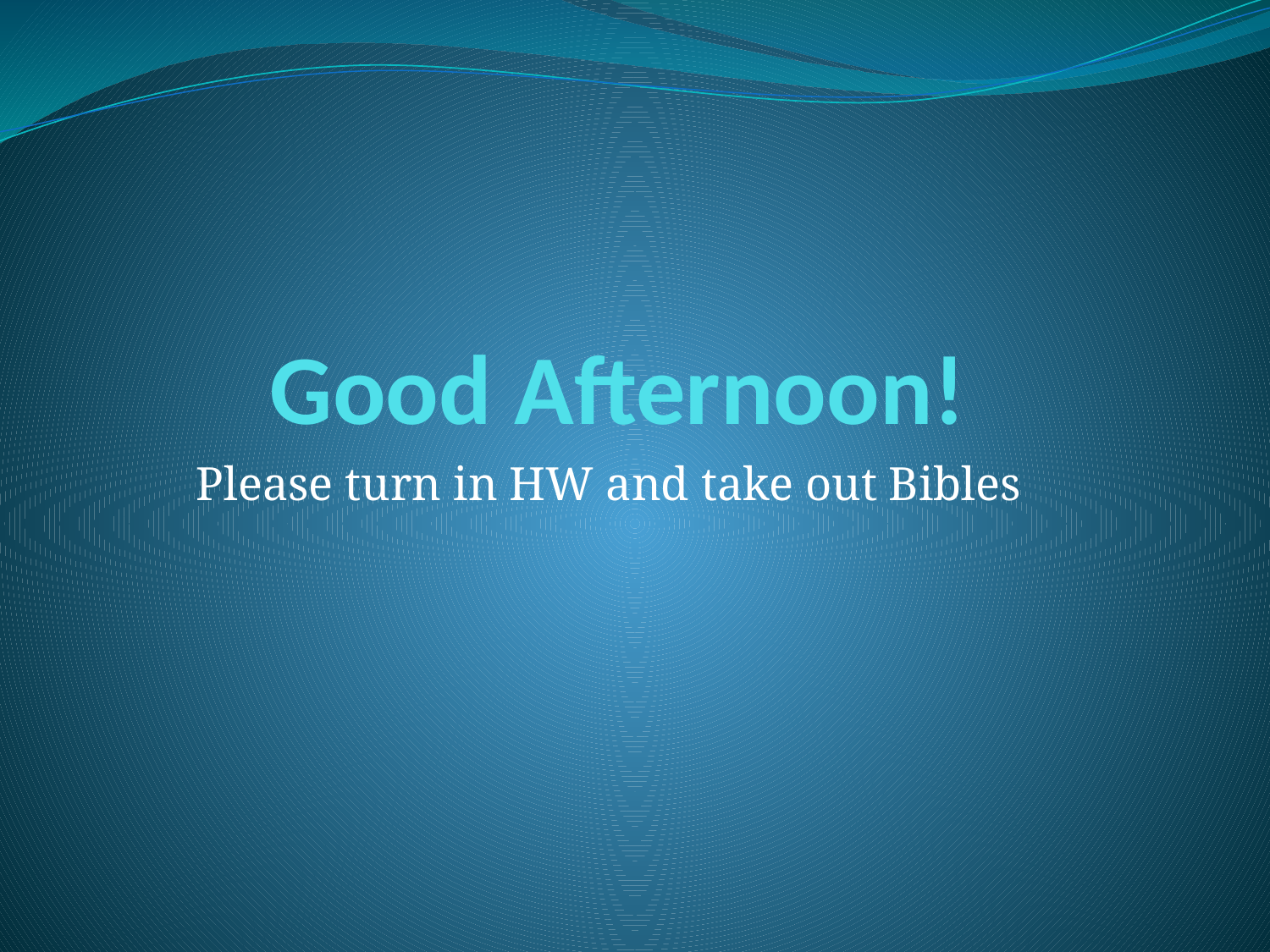

# Good Afternoon!
Please turn in HW and take out Bibles